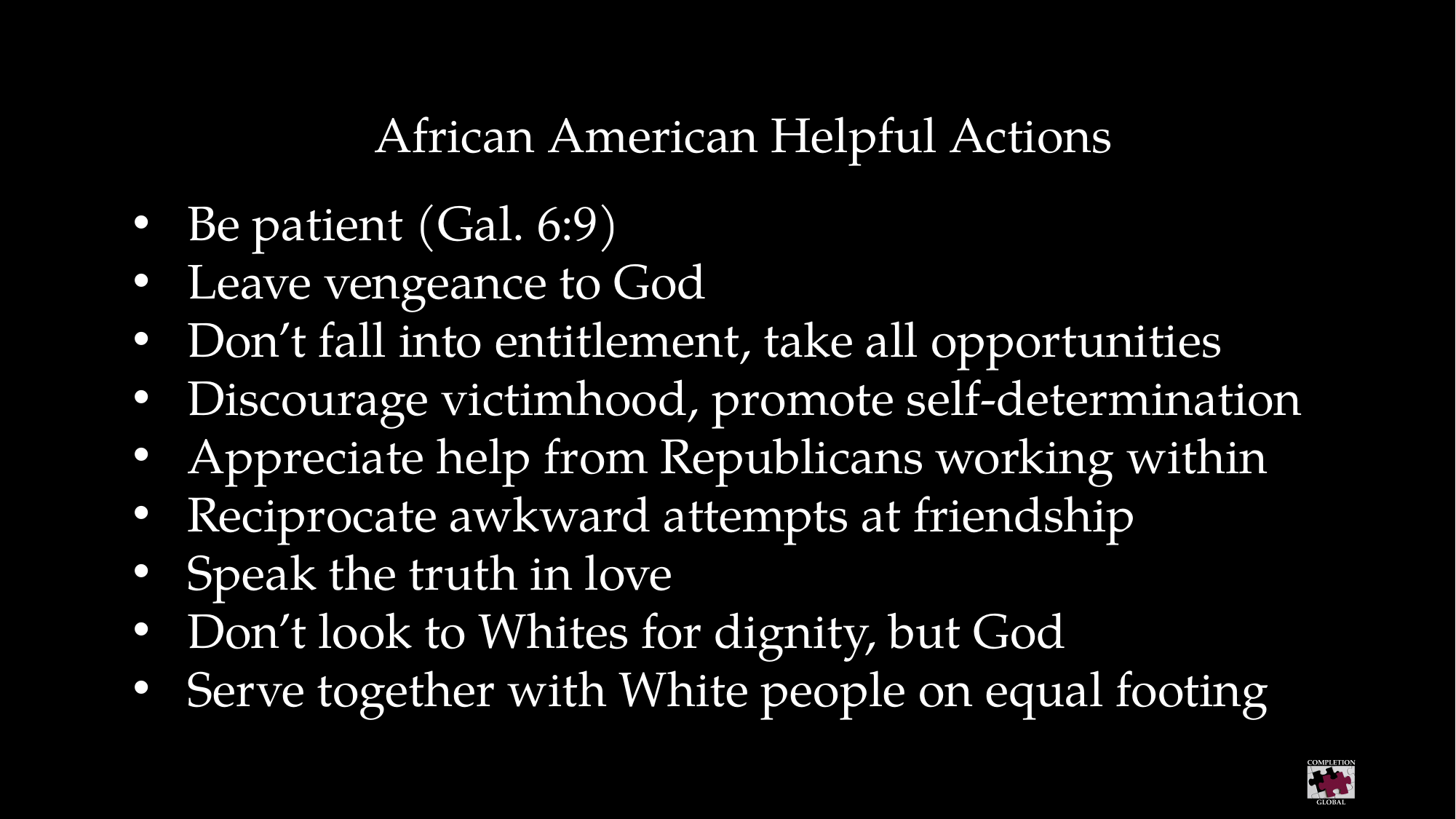

African American Helpful Actions
Be patient (Gal. 6:9)
Leave vengeance to God
Don’t fall into entitlement, take all opportunities
Discourage victimhood, promote self-determination
Appreciate help from Republicans working within
Reciprocate awkward attempts at friendship
Speak the truth in love
Don’t look to Whites for dignity, but God
Serve together with White people on equal footing